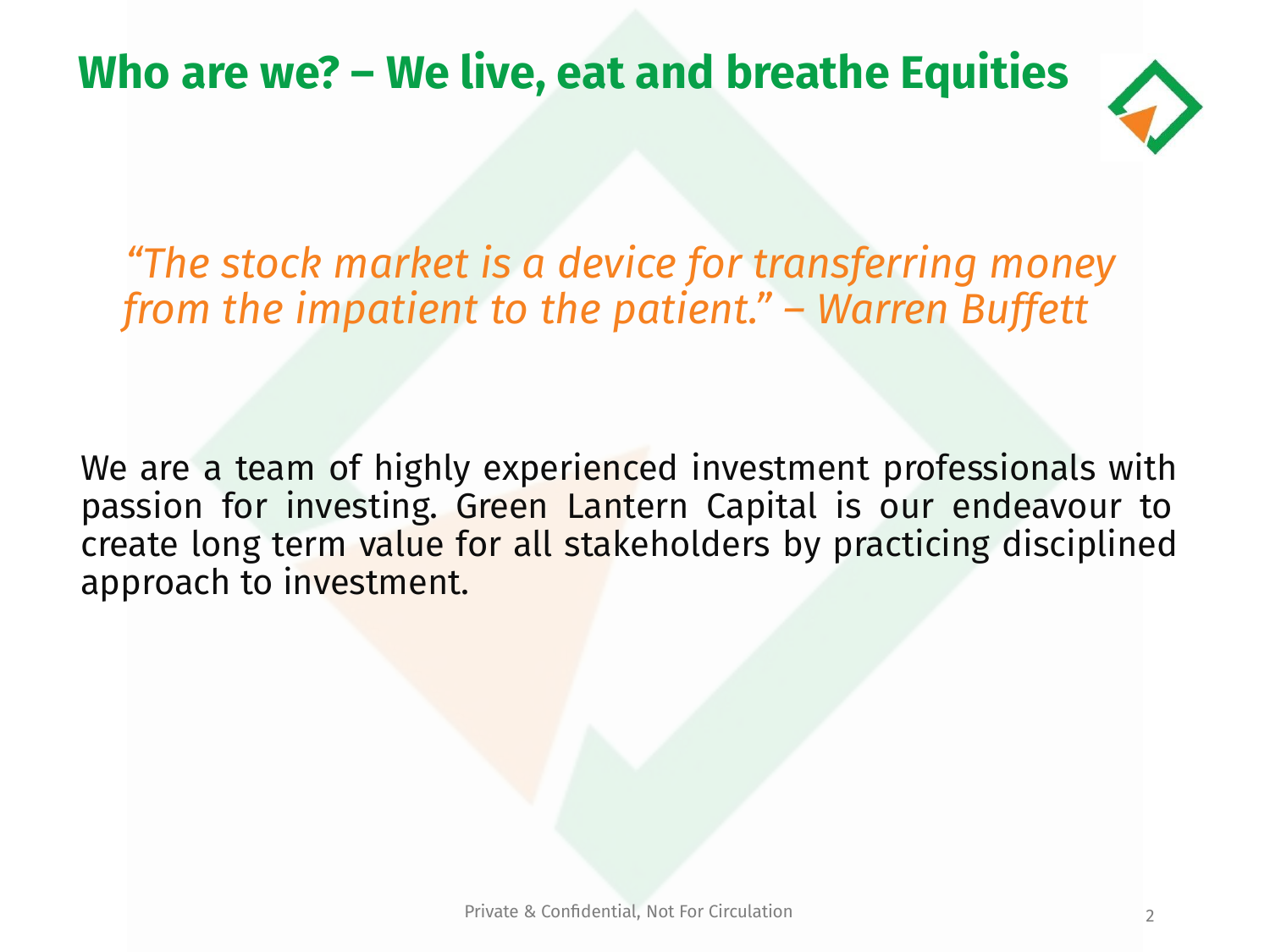

# Who are we? – We live, eat and breathe Equities
“The stock market is a device for transferring money  from the impatient to the patient.” – Warren Buffett
We are a team of highly experienced investment professionals with  passion for investing. Green Lantern Capital is our endeavour to  create long term value for all stakeholders by practicing disciplined  approach to investment.
2
Private & Confidential, Not For Circulation